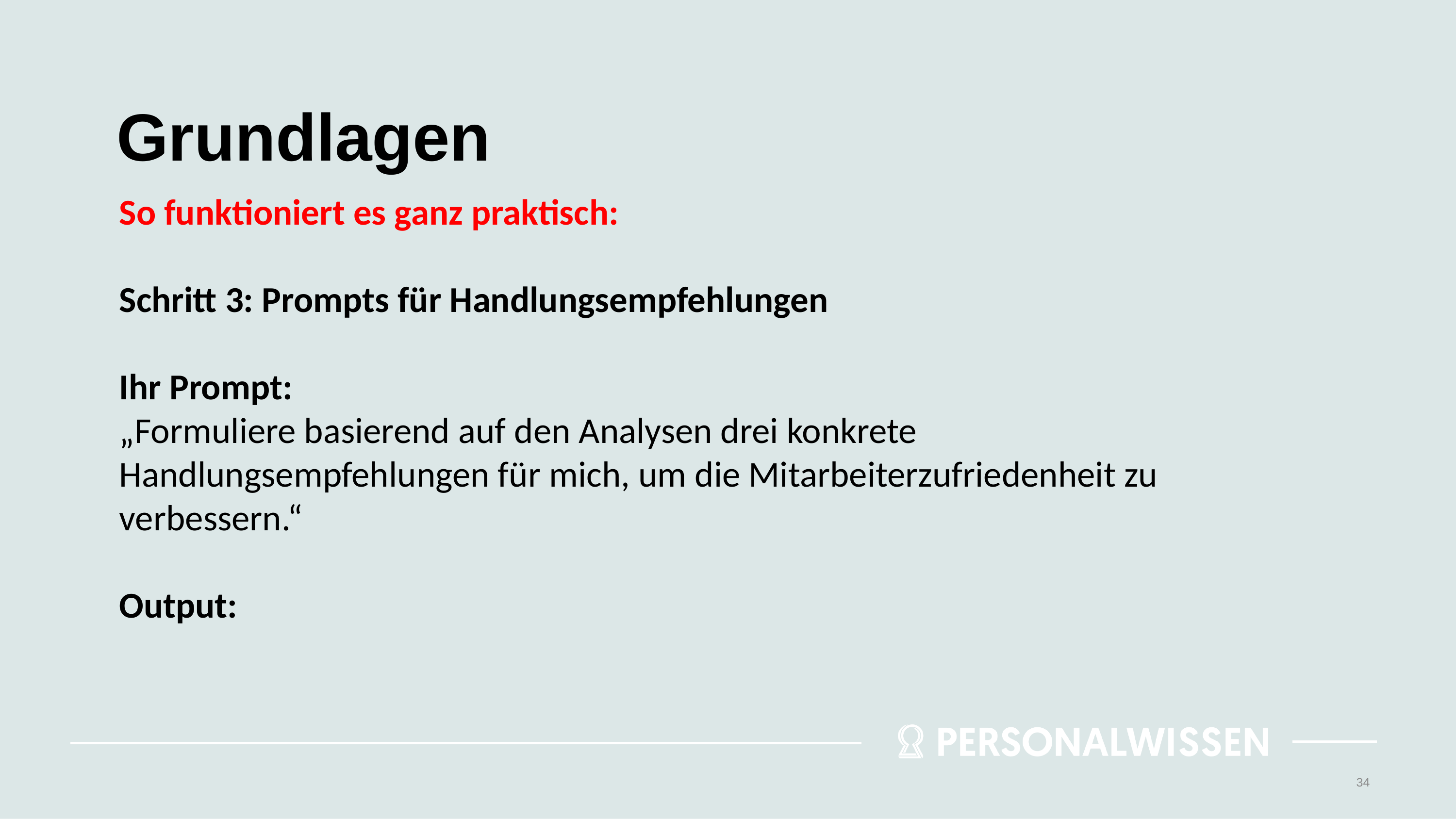

# Grundlagen
So funktioniert es ganz praktisch:

Schritt 3: Prompts für Handlungsempfehlungen

Ihr Prompt:
„Formuliere basierend auf den Analysen drei konkrete Handlungsempfehlungen für mich, um die Mitarbeiterzufriedenheit zu verbessern.“

Output:

34